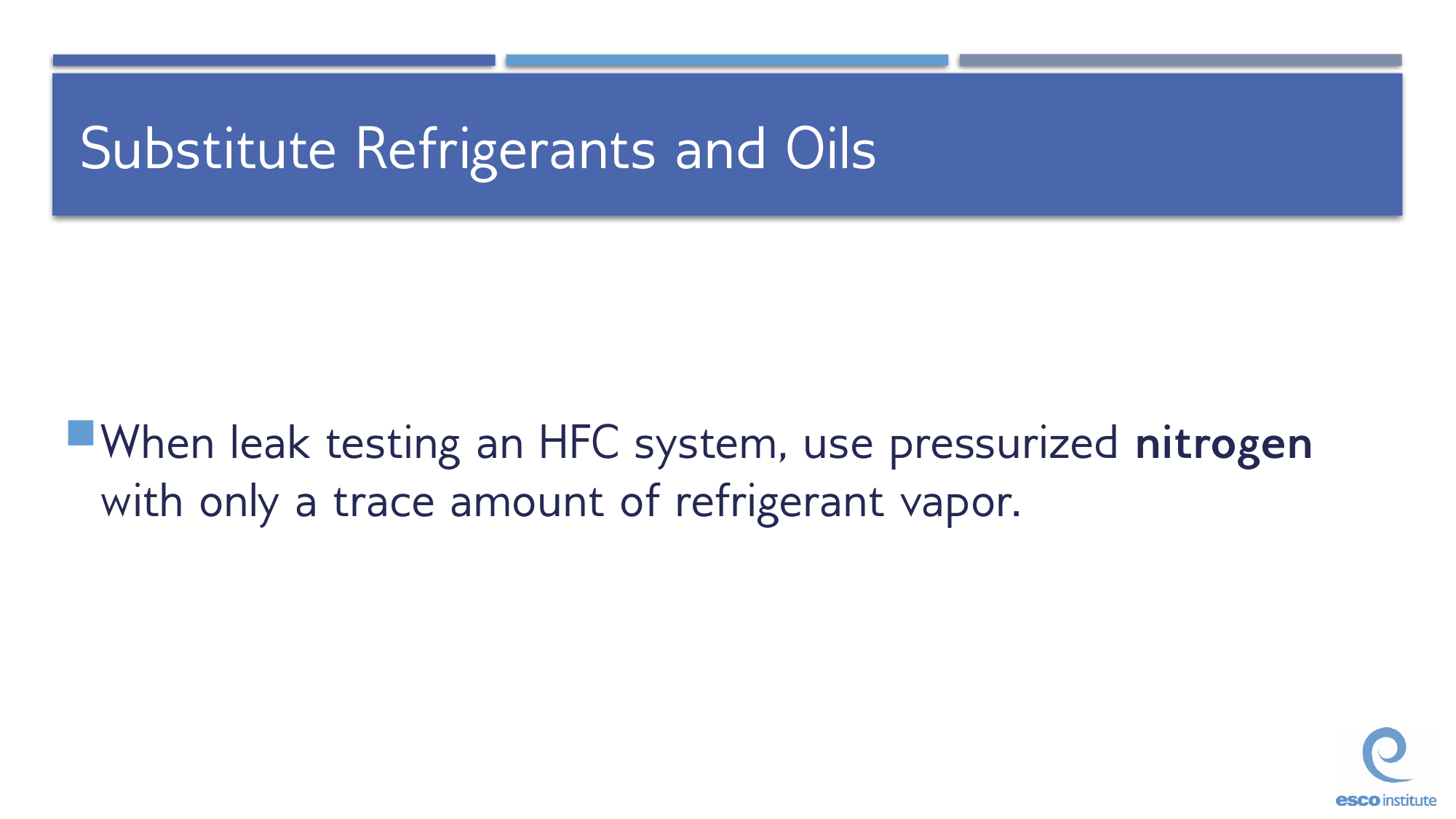

# Substitute Refrigerants and Oils
When leak testing an HFC system, use pressurized nitrogen with only a trace amount of refrigerant vapor.